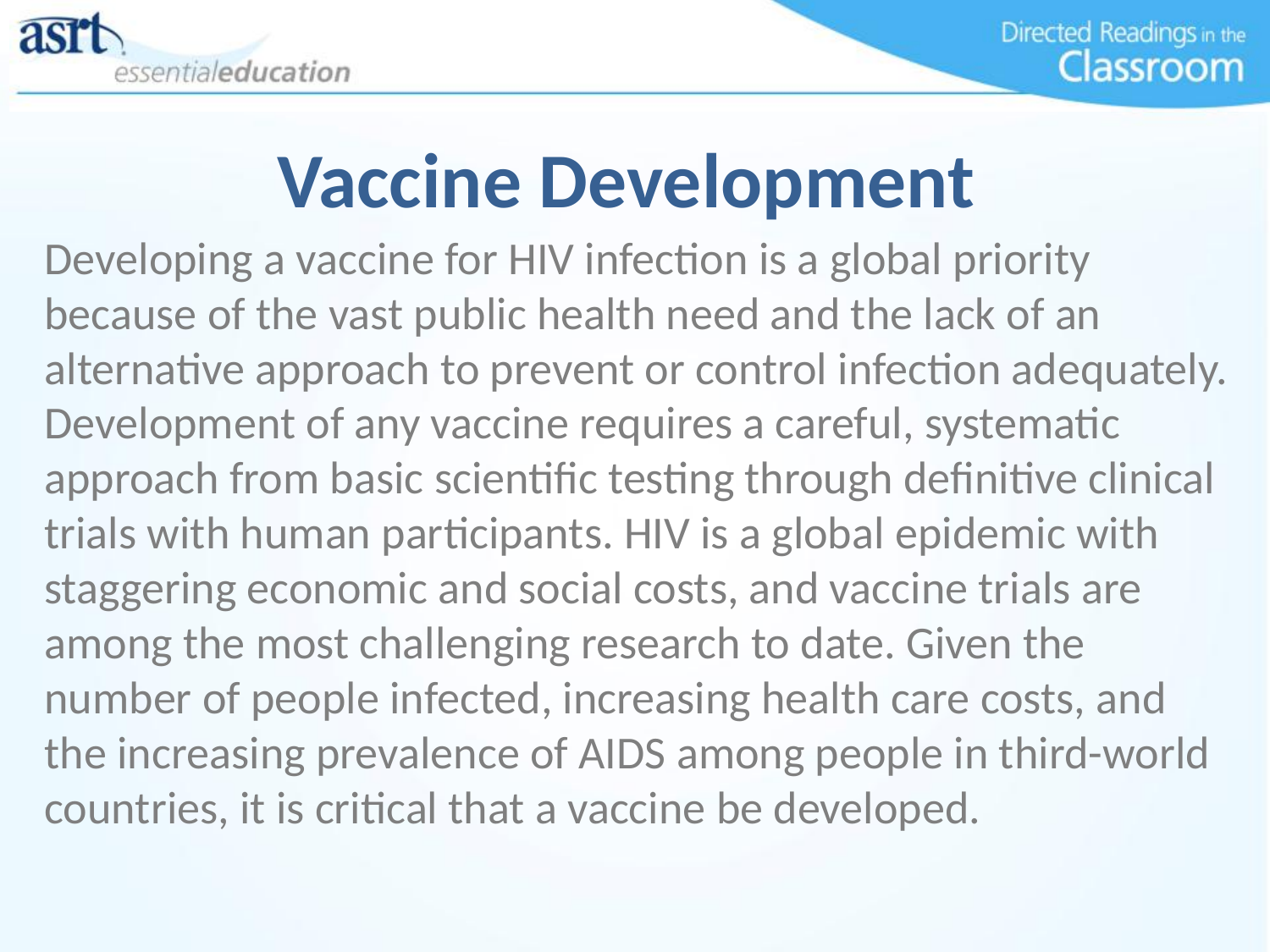

# Vaccine Development
Developing a vaccine for HIV infection is a global priority because of the vast public health need and the lack of an alternative approach to prevent or control infection adequately. Development of any vaccine requires a careful, systematic approach from basic scientific testing through definitive clinical trials with human participants. HIV is a global epidemic with staggering economic and social costs, and vaccine trials are among the most challenging research to date. Given the number of people infected, increasing health care costs, and the increasing prevalence of AIDS among people in third-world countries, it is critical that a vaccine be developed.